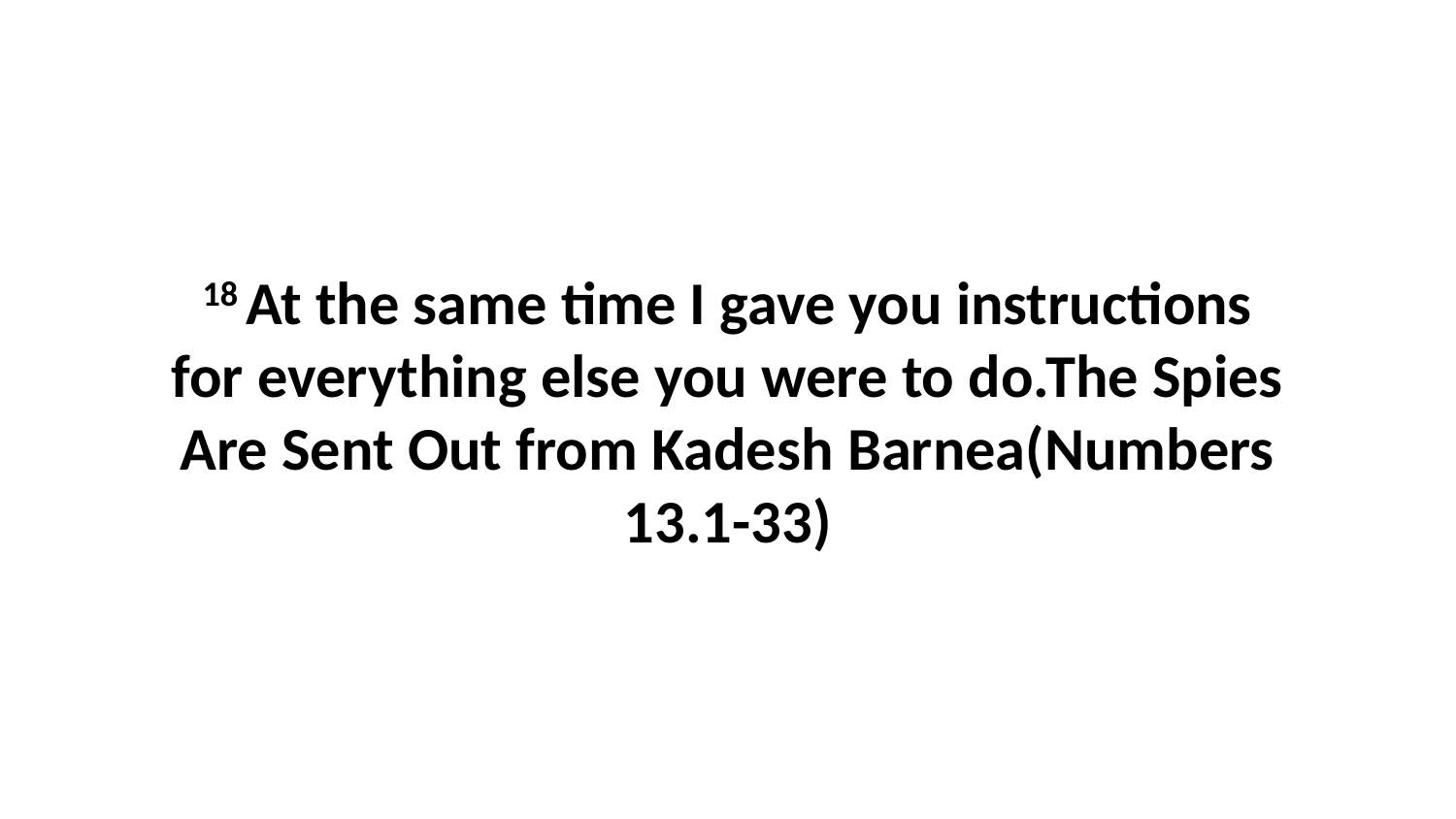

18 At the same time I gave you instructions for everything else you were to do.The Spies Are Sent Out from Kadesh Barnea(Numbers 13.1-33)